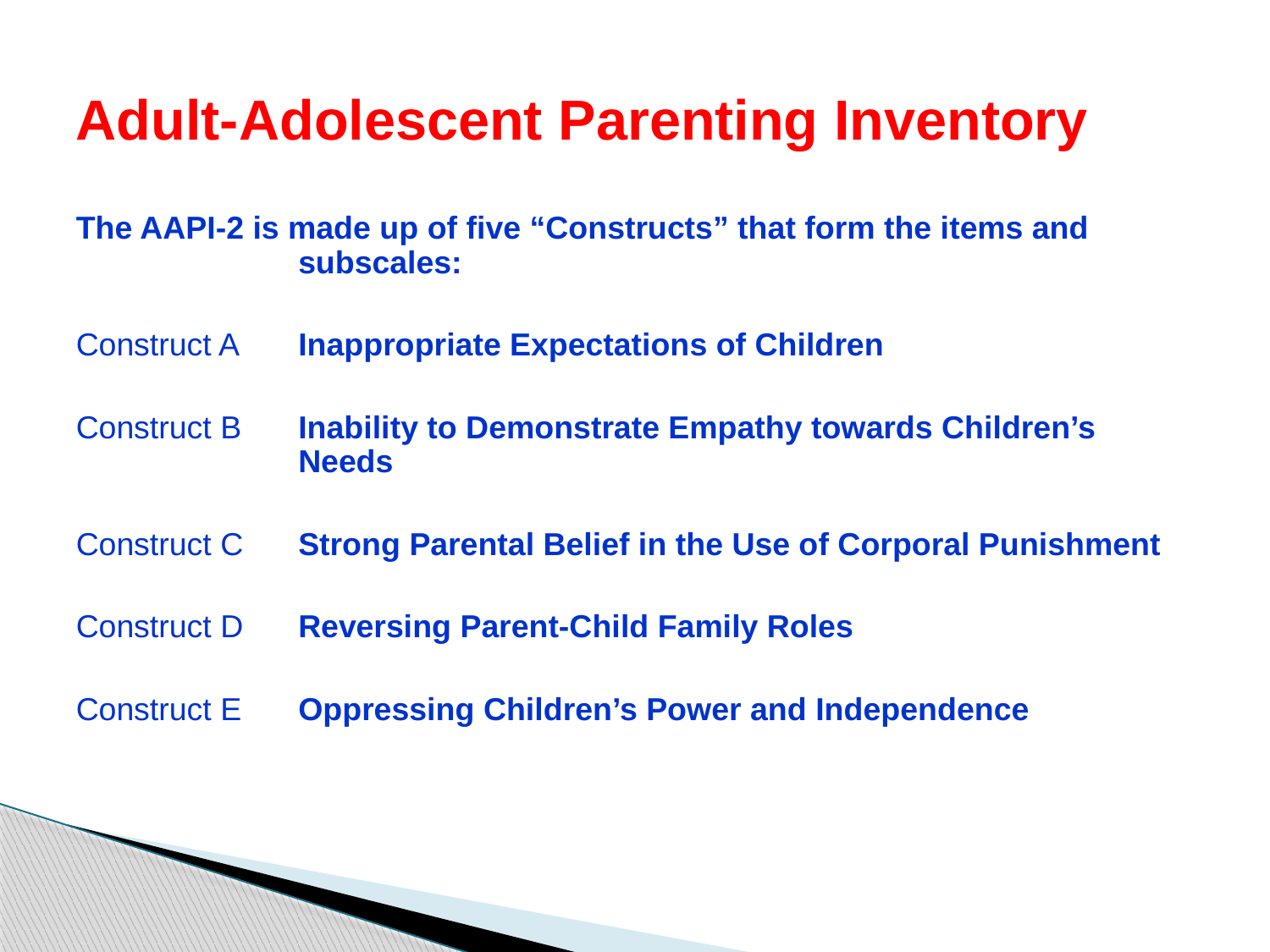

# Adult-Adolescent Parenting Inventory
The AAPI-2 is made up of five “Constructs” that form the items and subscales:

Construct A 	Inappropriate Expectations of Children

Construct B	Inability to Demonstrate Empathy towards Children’s Needs

Construct C	Strong Parental Belief in the Use of Corporal Punishment

Construct D	Reversing Parent-Child Family Roles

Construct E	Oppressing Children’s Power and Independence